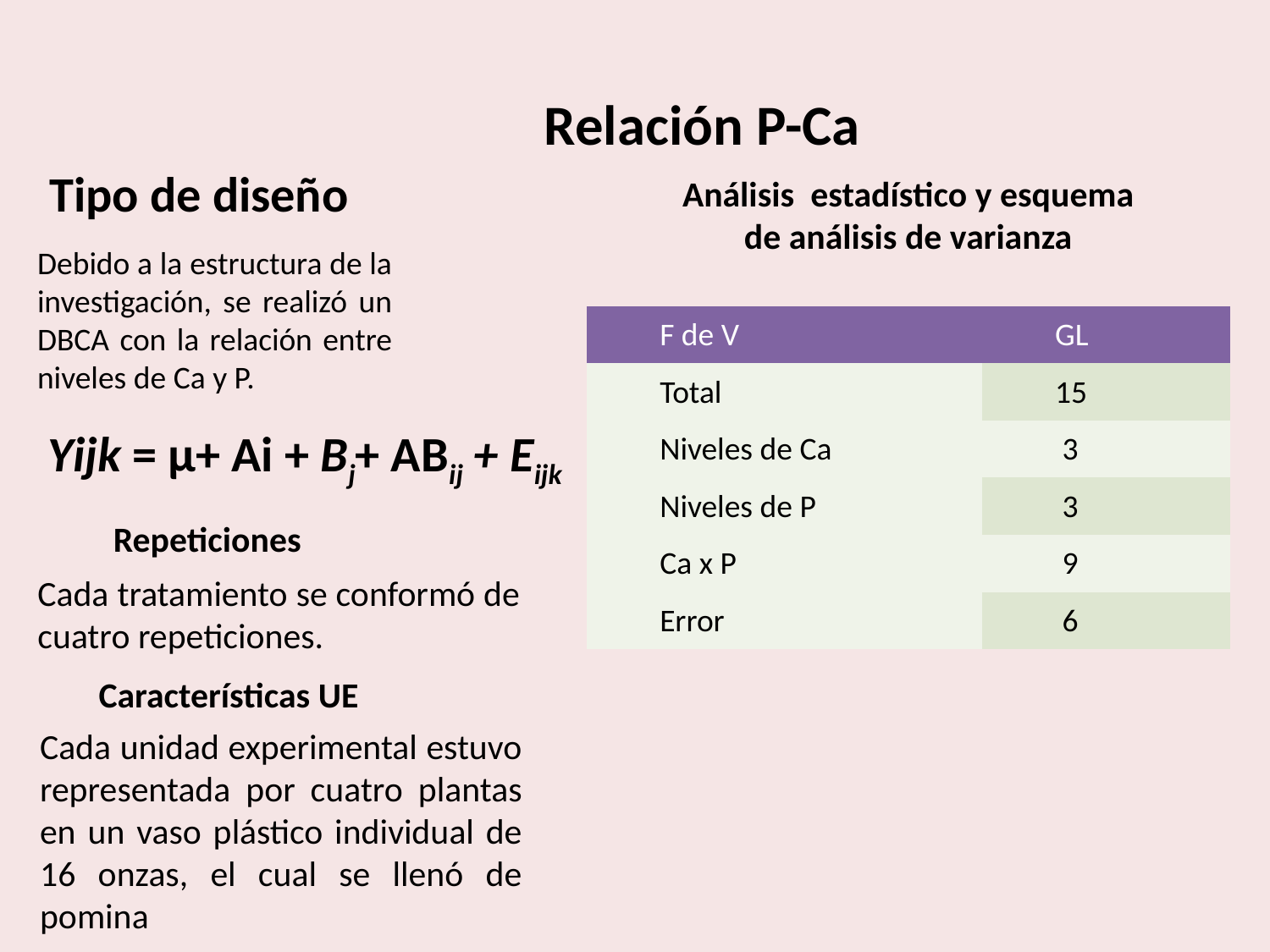

Relación P-Ca
Tipo de diseño
Análisis  estadístico y esquema de análisis de varianza

Debido a la estructura de la investigación, se realizó un DBCA con la relación entre niveles de Ca y P.
| F de V | GL |
| --- | --- |
| Total | 15 |
| Niveles de Ca | 3 |
| Niveles de P | 3 |
| Ca x P | 9 |
| Error | 6 |
Yijk = μ+ Ai + Bj+ ABij + Eijk
Repeticiones
Cada tratamiento se conformó de cuatro repeticiones.

Características UE
Cada unidad experimental estuvo representada por cuatro plantas en un vaso plástico individual de 16 onzas, el cual se llenó de pomina